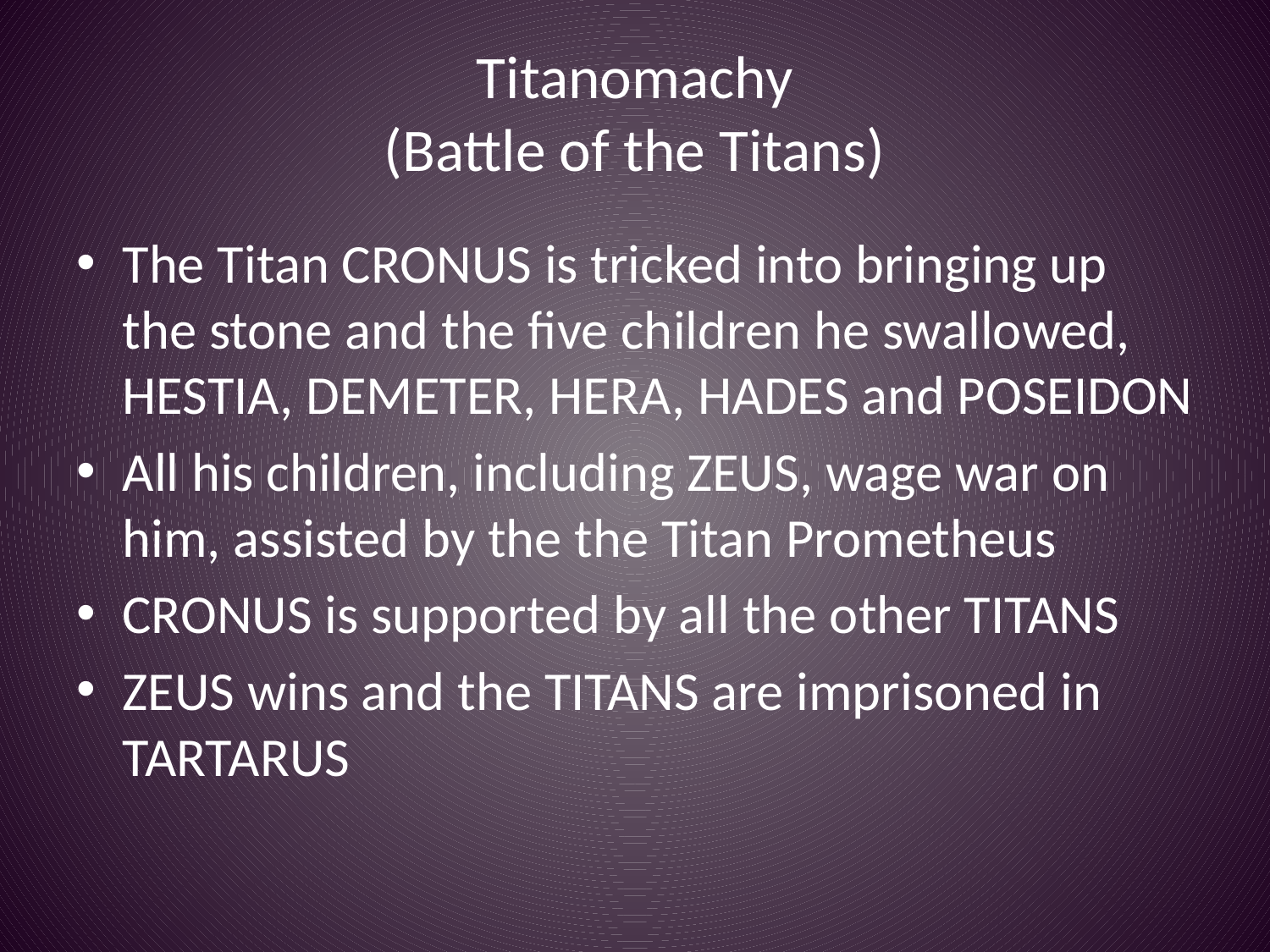

# Titanomachy (Battle of the Titans)
The Titan CRONUS is tricked into bringing up the stone and the five children he swallowed, HESTIA, DEMETER, HERA, HADES and POSEIDON
All his children, including ZEUS, wage war on him, assisted by the the Titan Prometheus
CRONUS is supported by all the other TITANS
ZEUS wins and the TITANS are imprisoned in TARTARUS